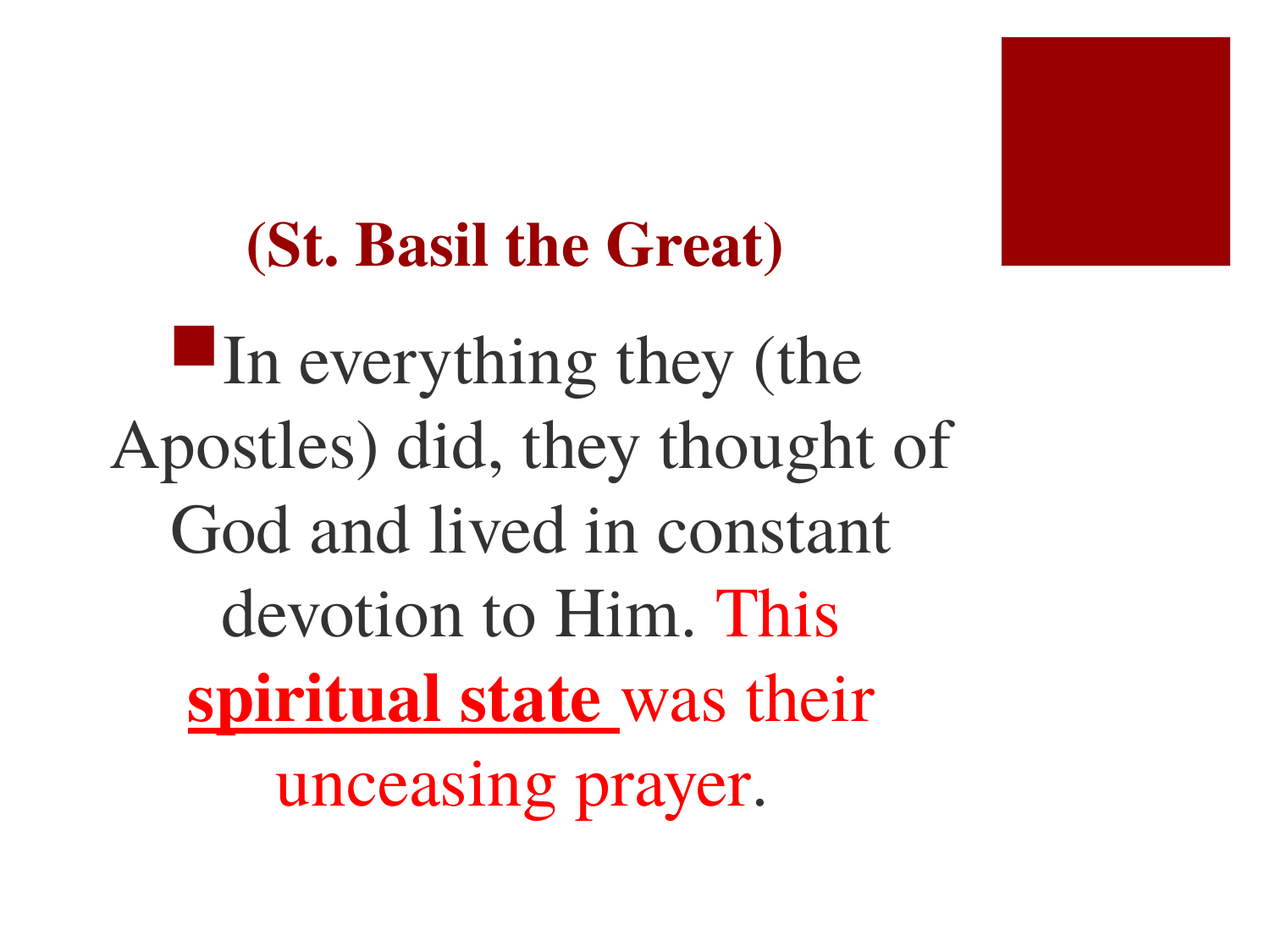

# (St. Basil the Great)
In everything they (the Apostles) did, they thought of God and lived in constant devotion to Him. This spiritual state was their unceasing prayer.